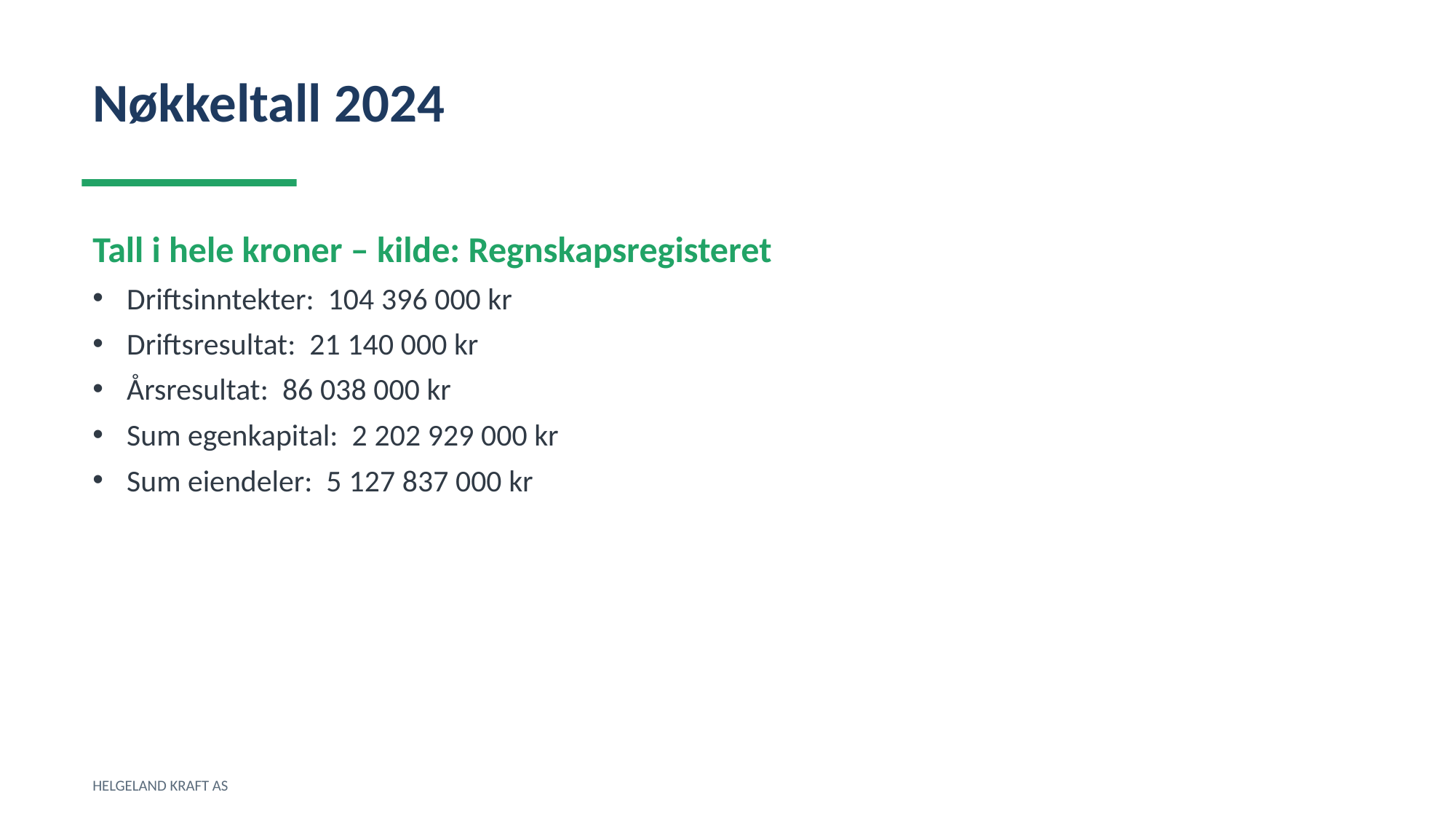

Nøkkeltall 2024

Tall i hele kroner – kilde: Regnskapsregisteret
Driftsinntekter:  104 396 000 kr
Driftsresultat:  21 140 000 kr
Årsresultat:  86 038 000 kr
Sum egenkapital:  2 202 929 000 kr
Sum eiendeler:  5 127 837 000 kr
HELGELAND KRAFT AS